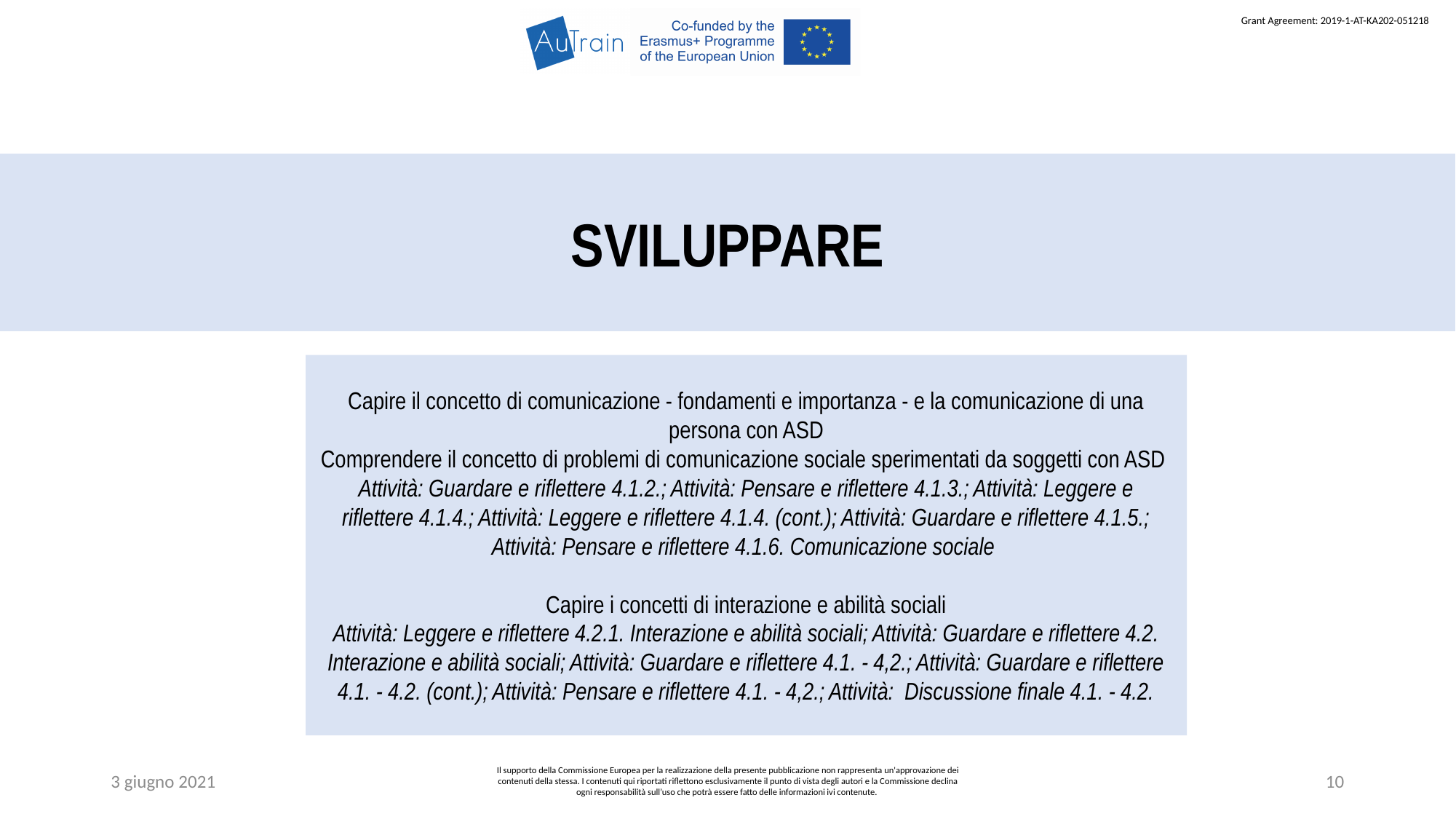

SVILUPPARE

Capire il concetto di comunicazione - fondamenti e importanza - e la comunicazione di una persona con ASD
Comprendere il concetto di problemi di comunicazione sociale sperimentati da soggetti con ASD
Attività: Guardare e riflettere 4.1.2.; Attività: Pensare e riflettere 4.1.3.; Attività: Leggere e riflettere 4.1.4.; Attività: Leggere e riflettere 4.1.4. (cont.); Attività: Guardare e riflettere 4.1.5.; Attività: Pensare e riflettere 4.1.6. Comunicazione sociale

Capire i concetti di interazione e abilità sociali
Attività: Leggere e riflettere 4.2.1. Interazione e abilità sociali; Attività: Guardare e riflettere 4.2. Interazione e abilità sociali; Attività: Guardare e riflettere 4.1. - 4,2.; Attività: Guardare e riflettere 4.1. - 4.2. (cont.); Attività: Pensare e riflettere 4.1. - 4,2.; Attività:  Discussione finale 4.1. - 4.2.
3 giugno 2021
Il supporto della Commissione Europea per la realizzazione della presente pubblicazione non rappresenta un'approvazione dei contenuti della stessa. I contenuti qui riportati riflettono esclusivamente il punto di vista degli autori e la Commissione declina ogni responsabilità sull’uso che potrà essere fatto delle informazioni ivi contenute.
10